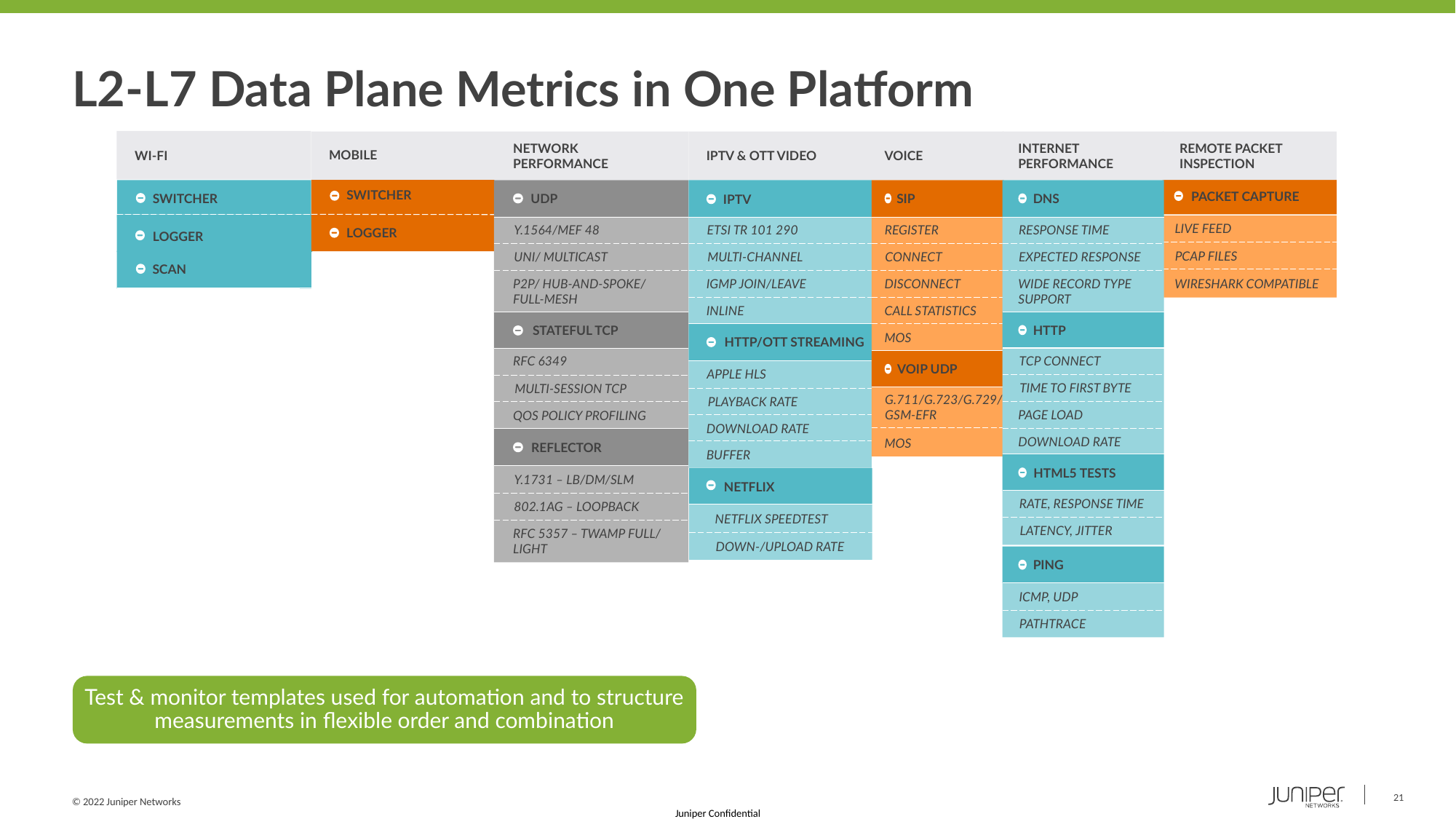

# L2-L7 Data Plane Metrics in One Platform

VOICE

SIP

REGISTER
CONNECT
DISCONNECT
CALL STATISTICS
MOS

VOIP UDP

G.711/G.723/G.729/
GSM-EFR
MOS

REMOTE PACKET
INSPECTION

NETWORK
PERFORMANCE

UDP

Y.1564/MEF 48
UNI/ MULTICAST
P2P/ HUB-AND-SPOKE/
FULL-MESH

STATEFUL TCP

RFC 6349
MULTI-SESSION TCP
QOS POLICY PROFILING

REFLECTOR

Y.1731 – LB/DM/SLM
802.1AG – LOOPBACK
RFC 5357 – TWAMP FULL/ LIGHT

IPTV & OTT VIDEO

IPTV

ETSI TR 101 290
MULTI-CHANNEL
IGMP JOIN/LEAVE
INLINE

HTTP/OTT STREAMING

APPLE HLS
PLAYBACK RATE
DOWNLOAD RATE
BUFFER

INTERNET
PERFORMANCE
MOBILE
WI-FI

SWITCHER
PACKET CAPTURE
SWITCHER
DNS

LIVE FEED
RESPONSE TIME
LOGGER

LOGGER

PCAP FILES
EXPECTED RESPONSE

SCAN

WIRESHARK COMPATIBLE
WIDE RECORD TYPE
SUPPORT

HTTP

TCP CONNECT
TIME TO FIRST BYTE
PAGE LOAD
DOWNLOAD RATE

HTML5 TESTS

NETFLIX

RATE, RESPONSE TIME

NETFLIX SPEEDTEST
LATENCY, JITTER
DOWN-/UPLOAD RATE

PING

ICMP, UDP
PATHTRACE
Test & monitor templates used for automation and to structure measurements in flexible order and combination